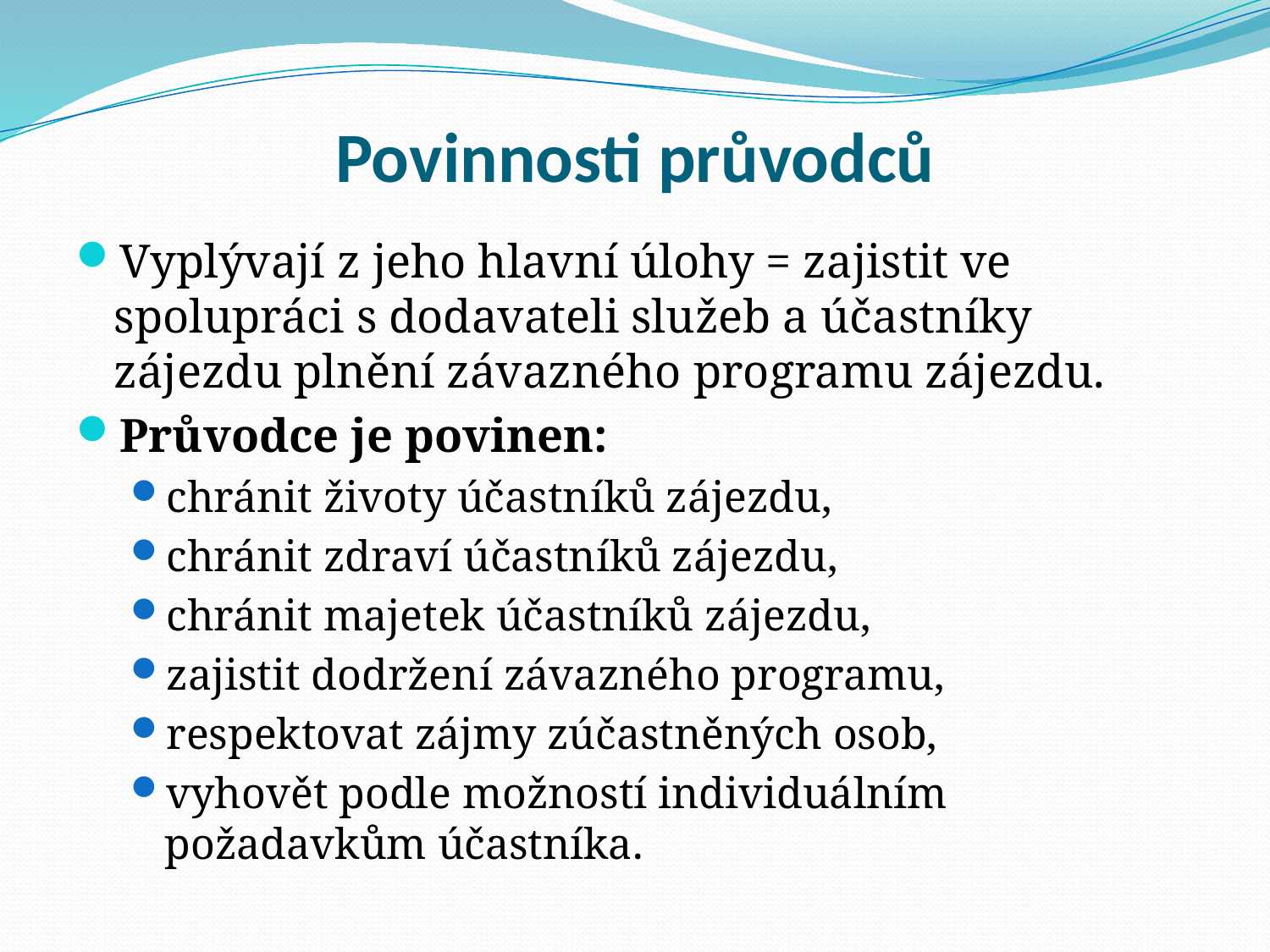

# Povinnosti průvodců
Vyplývají z jeho hlavní úlohy = zajistit ve spolupráci s dodavateli služeb a účastníky zájezdu plnění závazného programu zájezdu.
Průvodce je povinen:
chránit životy účastníků zájezdu,
chránit zdraví účastníků zájezdu,
chránit majetek účastníků zájezdu,
zajistit dodržení závazného programu,
respektovat zájmy zúčastněných osob,
vyhovět podle možností individuálním požadavkům účastníka.